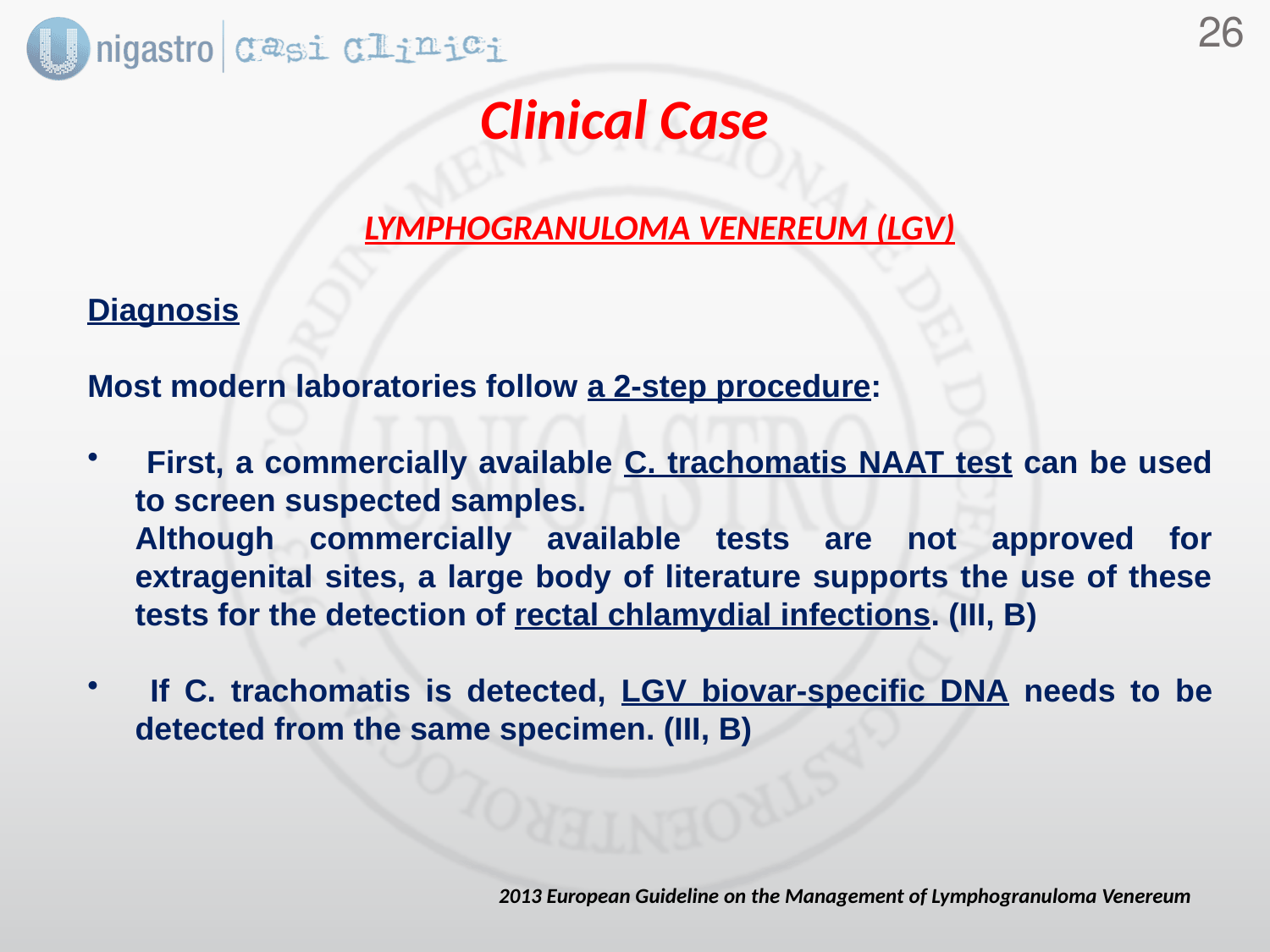

26
Clinical Case
LYMPHOGRANULOMA VENEREUM (LGV)
Diagnosis

Most modern laboratories follow a 2-step procedure:

 First, a commercially available C. trachomatis NAAT test can be used to screen suspected samples.
	Although commercially available tests are not approved for extragenital sites, a large body of literature supports the use of these tests for the detection of rectal chlamydial infections. (III, B)

 If C. trachomatis is detected, LGV biovar-specific DNA needs to be detected from the same specimen. (III, B)

2013 European Guideline on the Management of Lymphogranuloma Venereum